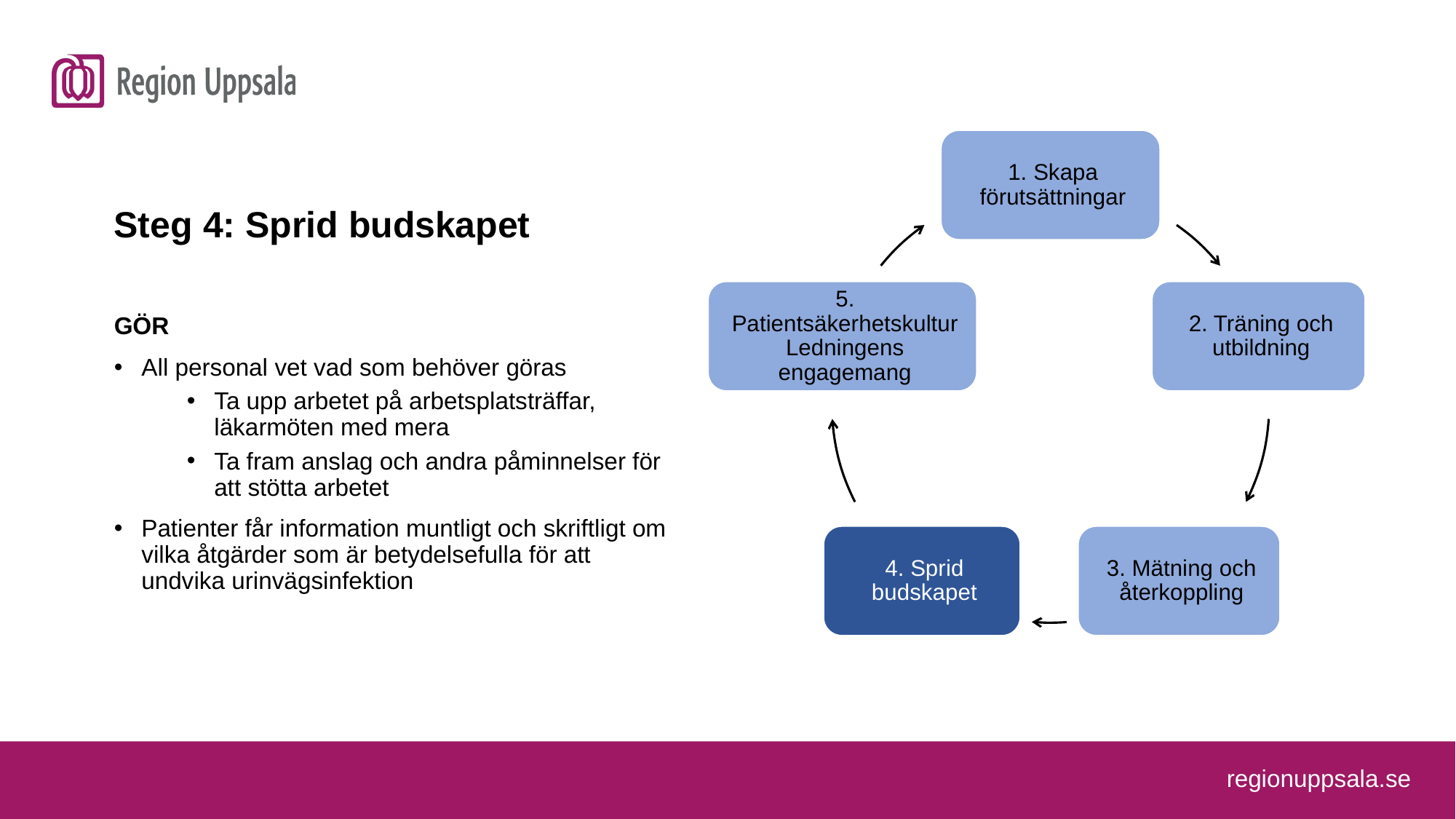

Steg 4
1. Skapa förutsättningar
2. Träning och utbildning
3. Mätning och återkoppling
4. Sprid budskapet
5. Patientsäkerhetskultur Ledningens engagemang
Steg 4: Sprid budskapet
GÖR
All personal vet vad som behöver göras
Ta upp arbetet på arbetsplatsträffar, läkarmöten med mera
Ta fram anslag och andra påminnelser för att stötta arbetet
Patienter får information muntligt och skriftligt om vilka åtgärder som är betydelsefulla för att undvika urinvägsinfektion